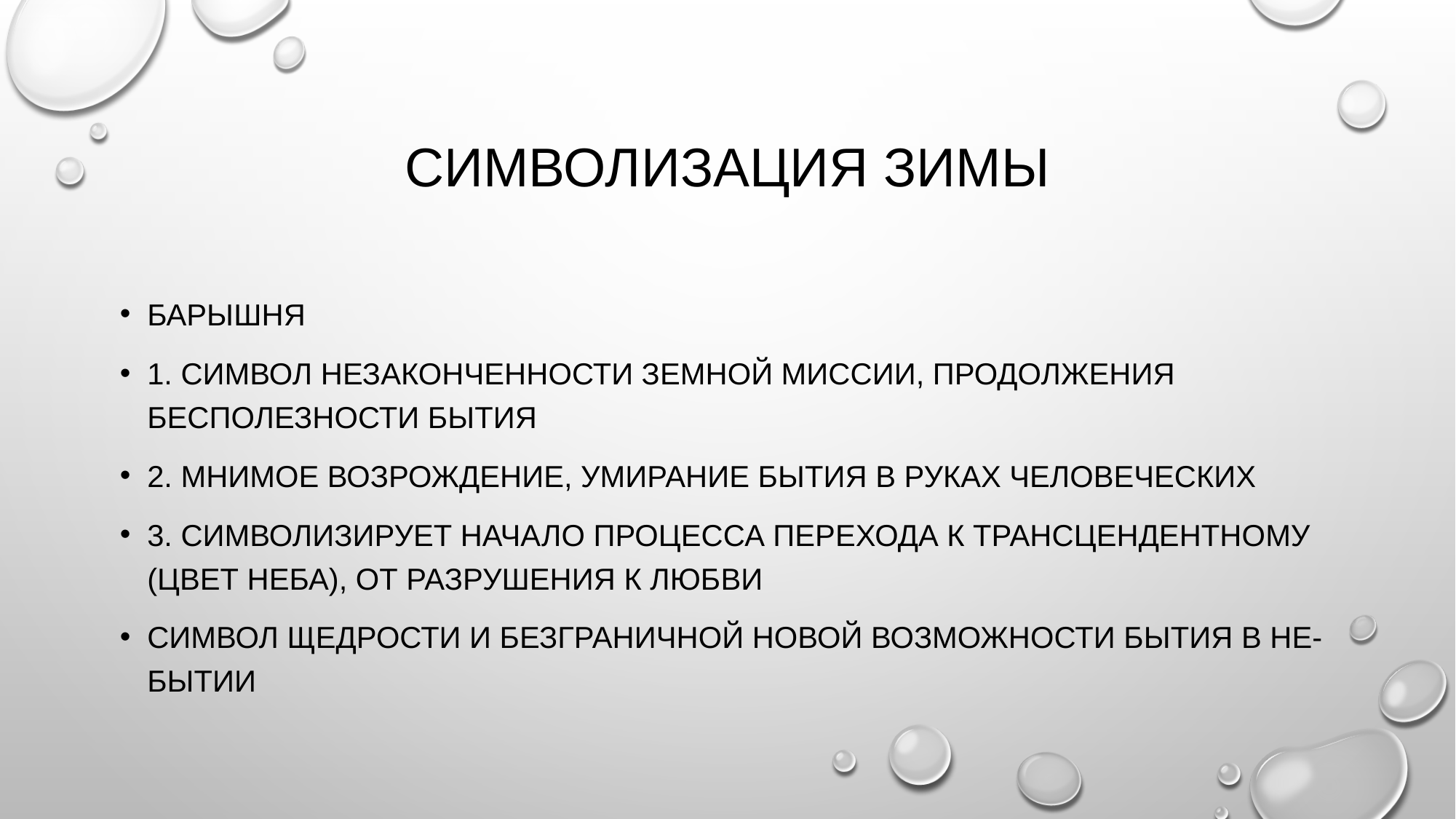

# Символизация зимы
Барышня
1. символ незаконченности земной миссии, продолжения бесполезности бытия
2. мнимое возрождение, умирание бытия в руках человеческих
3. символизирует начало процесса перехода к трансцендентному (цвет неба), от разрушения к любви
Символ щедрости и безграничной новой возможности бытия в не-бытии